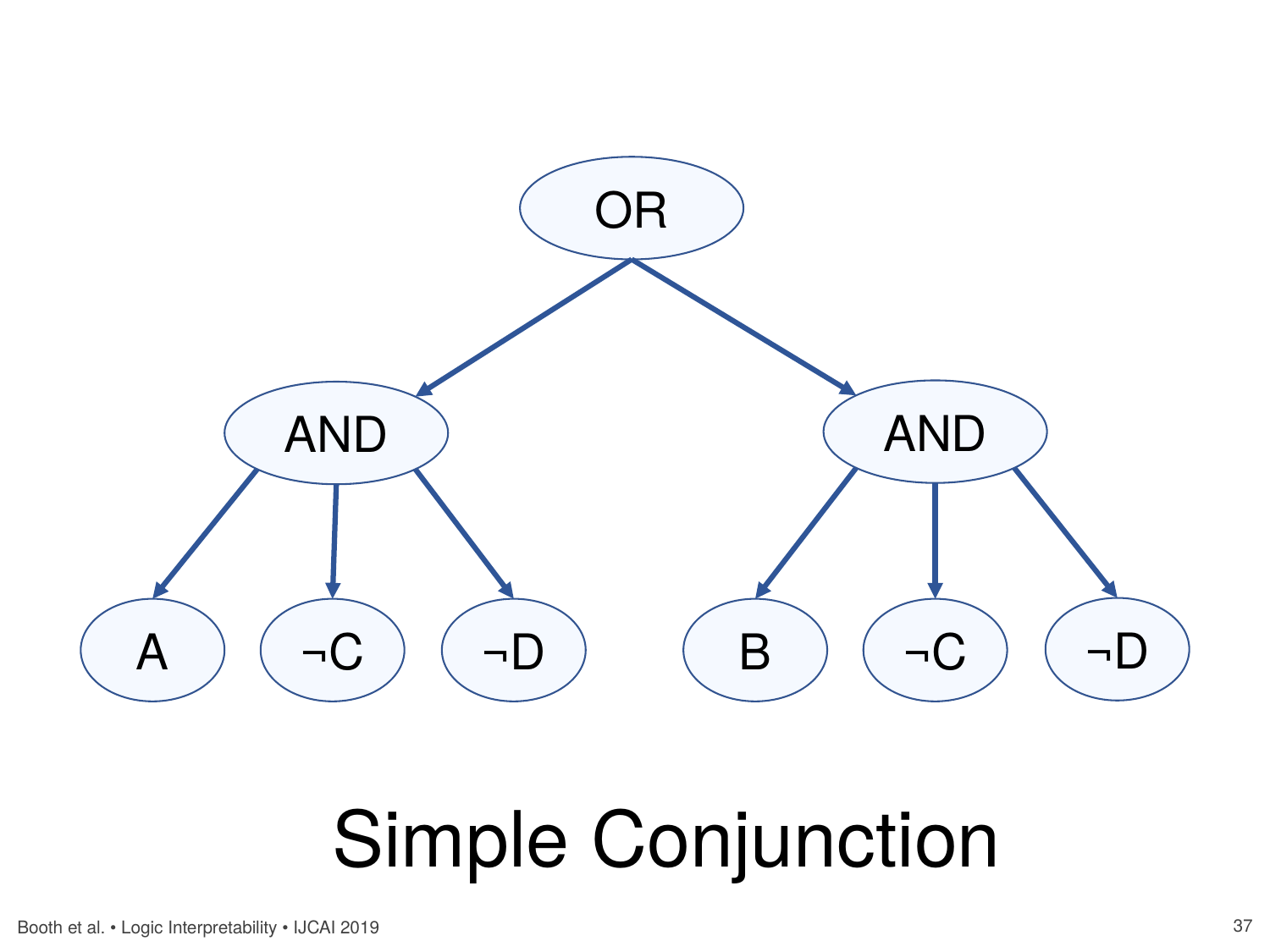

OR
AND
AND
¬D
¬D
B
¬C
A
¬C
Simple Conjunction
Booth et al. • Logic Interpretability • IJCAI 2019
37